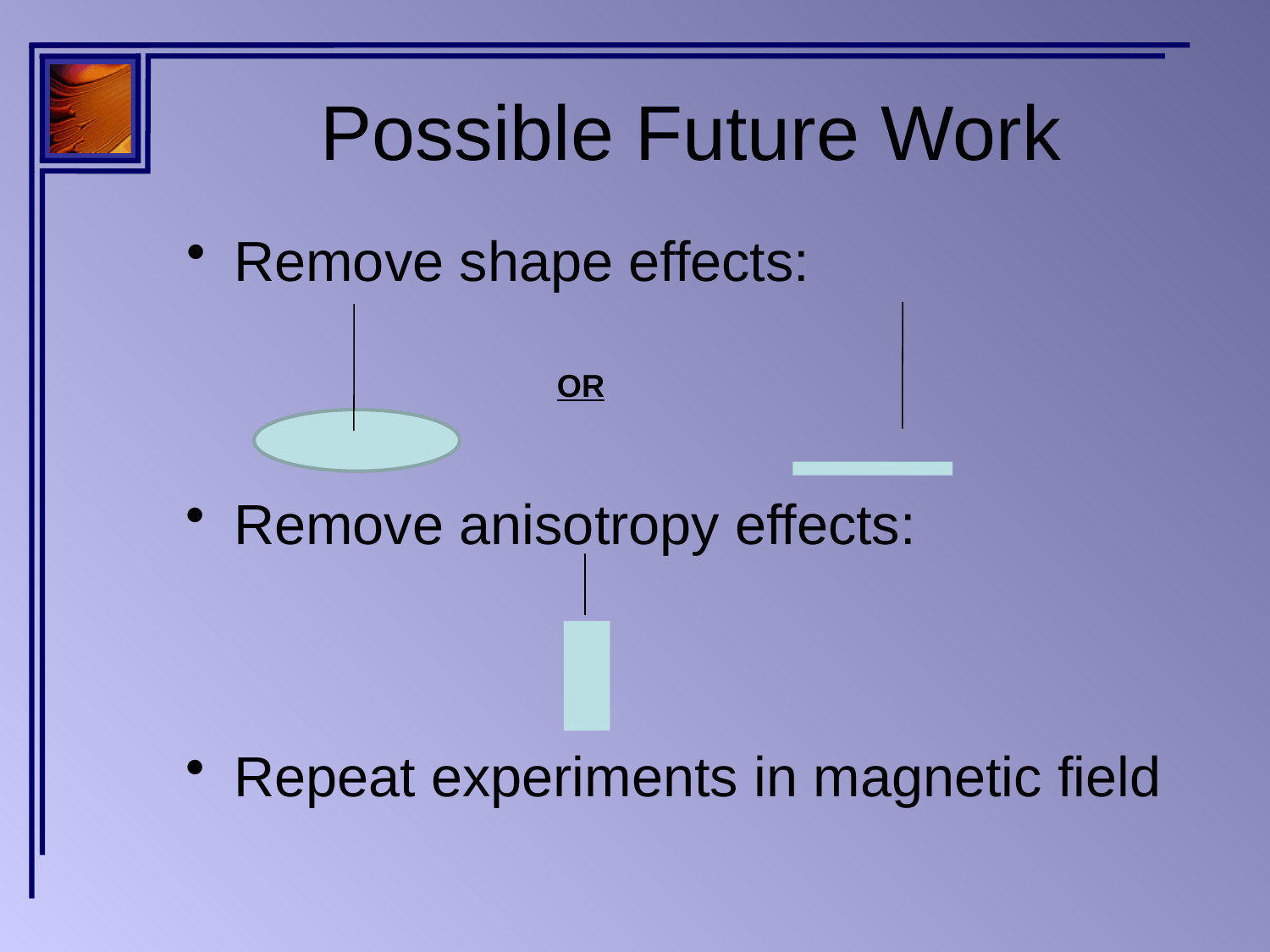

# Possible Future Work
Remove shape effects:
OR

Remove anisotropy effects:

Repeat experiments in magnetic field